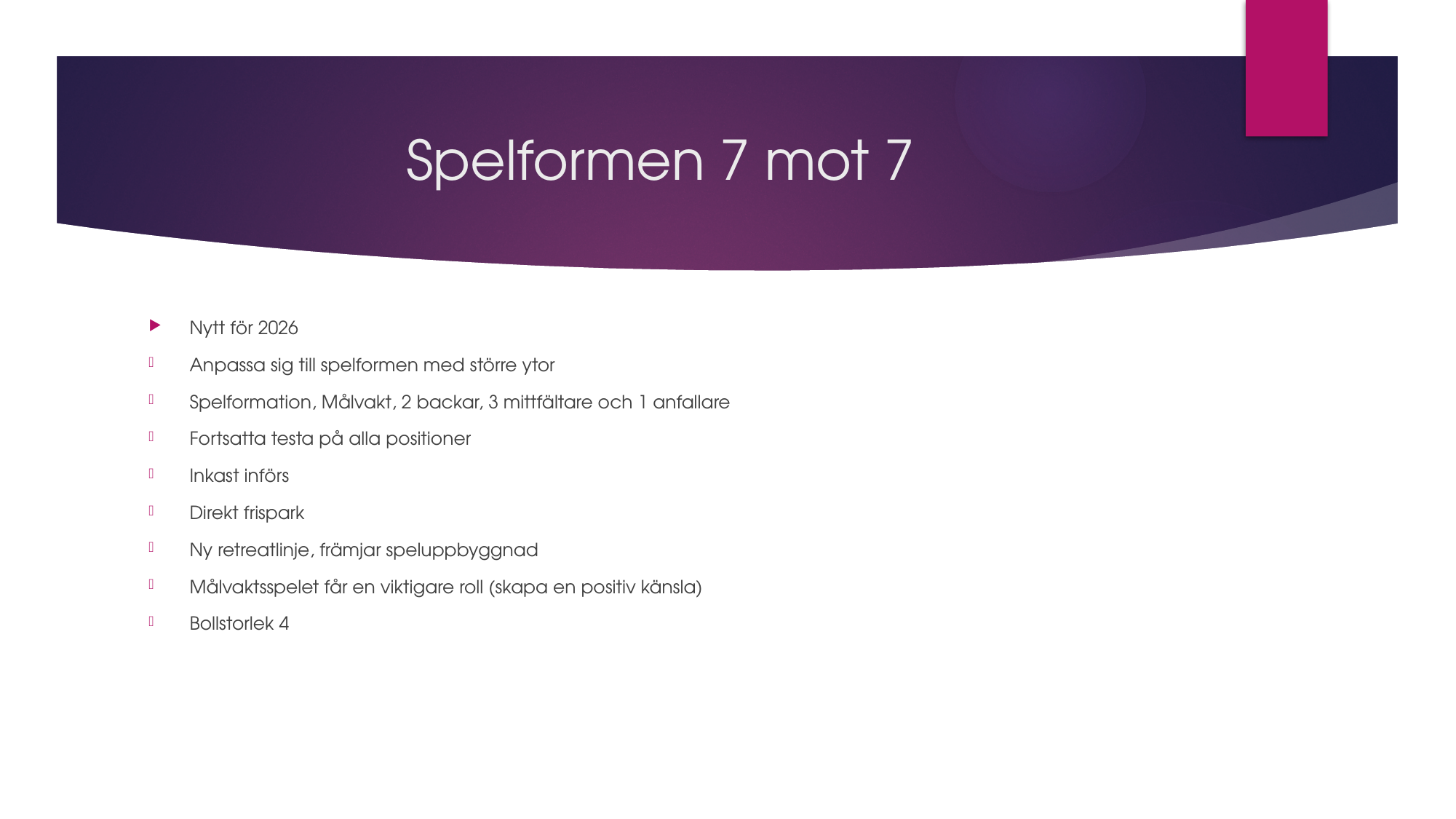

# Spelformen 7 mot 7
Nytt för 2026
Anpassa sig till spelformen med större ytor
Spelformation, Målvakt, 2 backar, 3 mittfältare och 1 anfallare
Fortsatta testa på alla positioner
Inkast införs
Direkt frispark
Ny retreatlinje, främjar speluppbyggnad
Målvaktsspelet får en viktigare roll (skapa en positiv känsla)
Bollstorlek 4